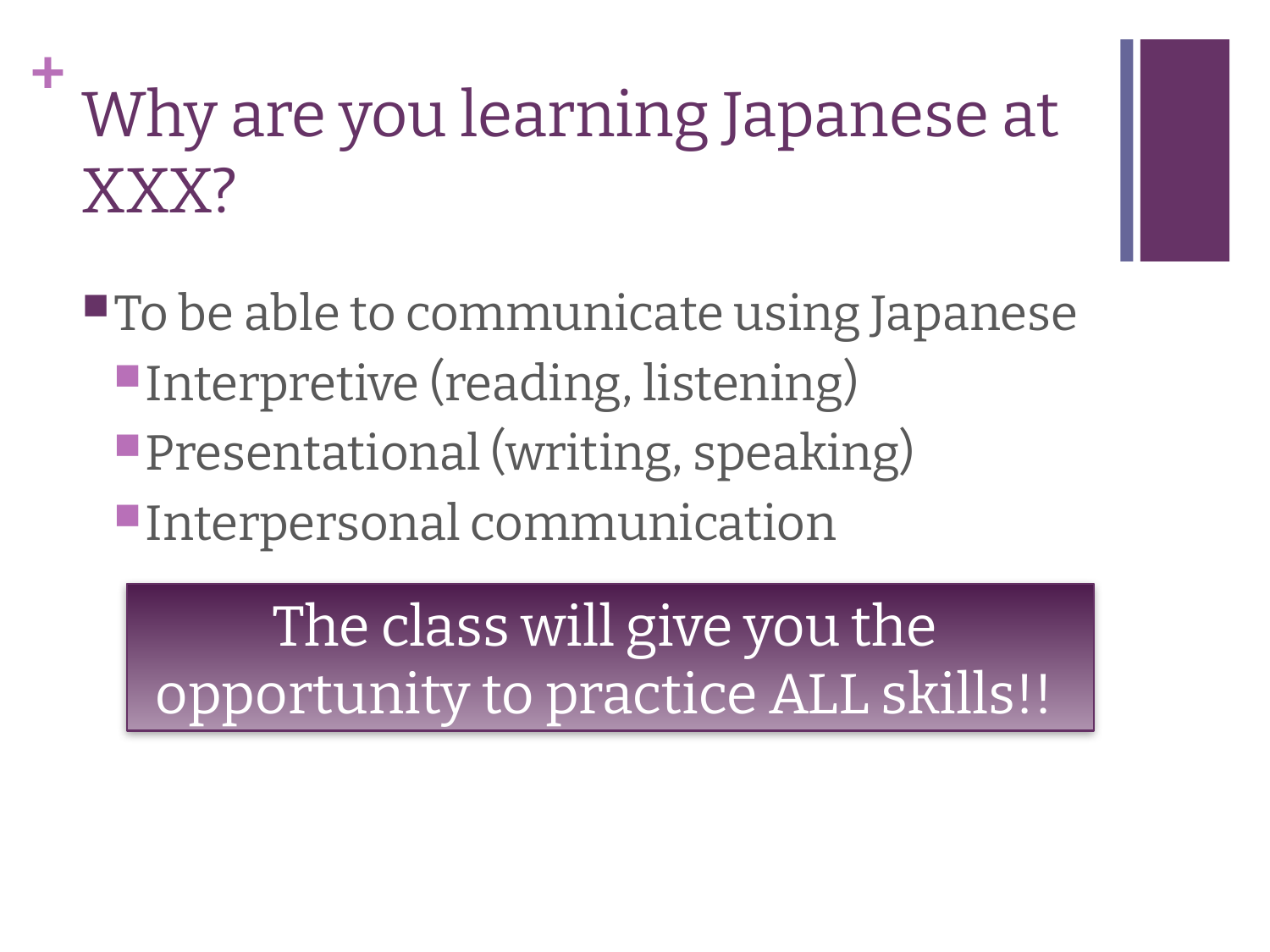

# Why are you learning Japanese at XXX?
To be able to communicate using Japanese
Interpretive (reading, listening)
Presentational (writing, speaking)
Interpersonal communication
The class will give you the  opportunity to practice ALL skills!!